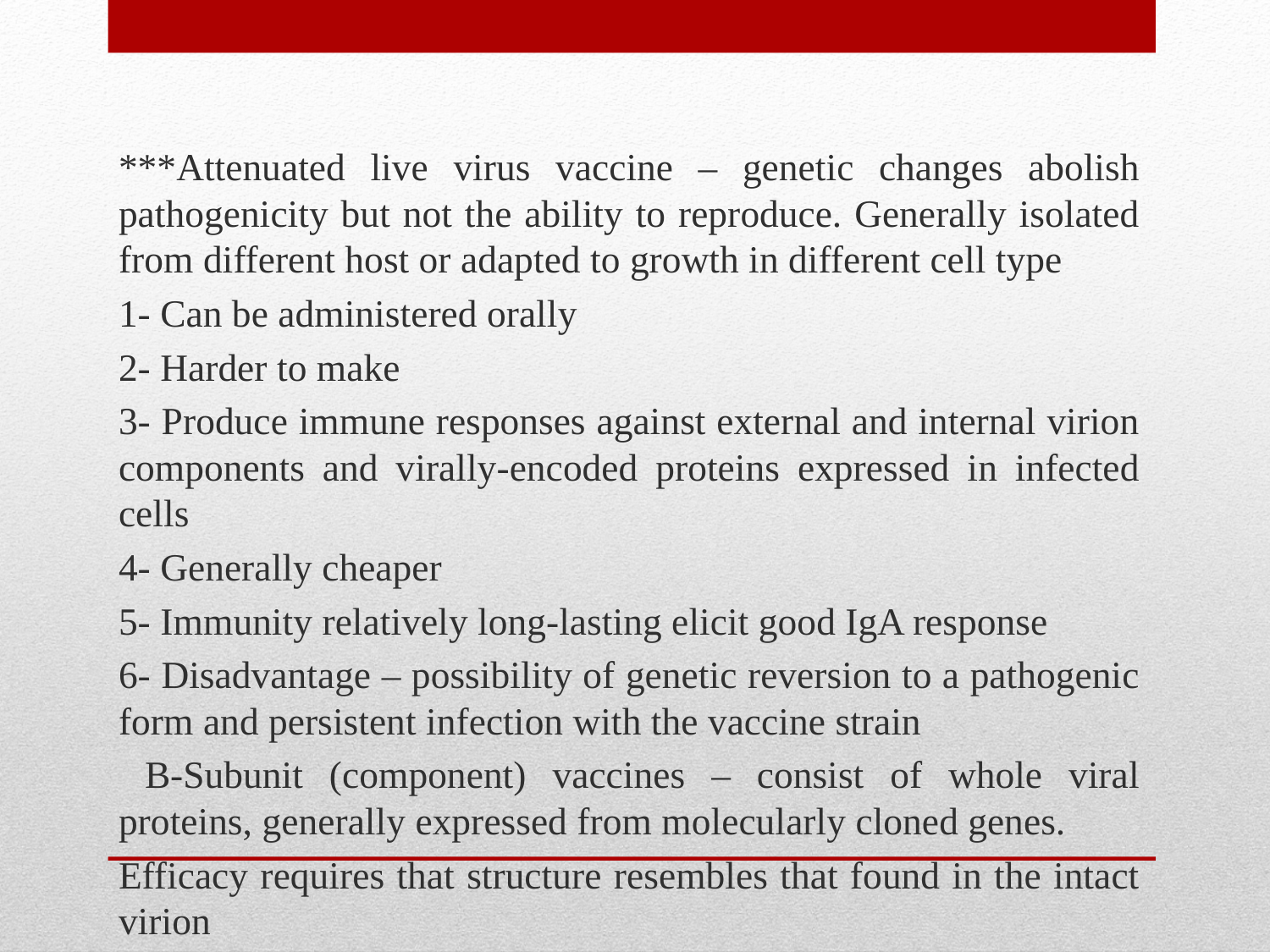

***Attenuated live virus vaccine – genetic changes abolish pathogenicity but not the ability to reproduce. Generally isolated from different host or adapted to growth in different cell type
1- Can be administered orally
2- Harder to make
3- Produce immune responses against external and internal virion components and virally-encoded proteins expressed in infected cells
4- Generally cheaper
5- Immunity relatively long-lasting elicit good IgA response
6- Disadvantage – possibility of genetic reversion to a pathogenic form and persistent infection with the vaccine strain
 B-Subunit (component) vaccines – consist of whole viral proteins, generally expressed from molecularly cloned genes.
Efficacy requires that structure resembles that found in the intact virion